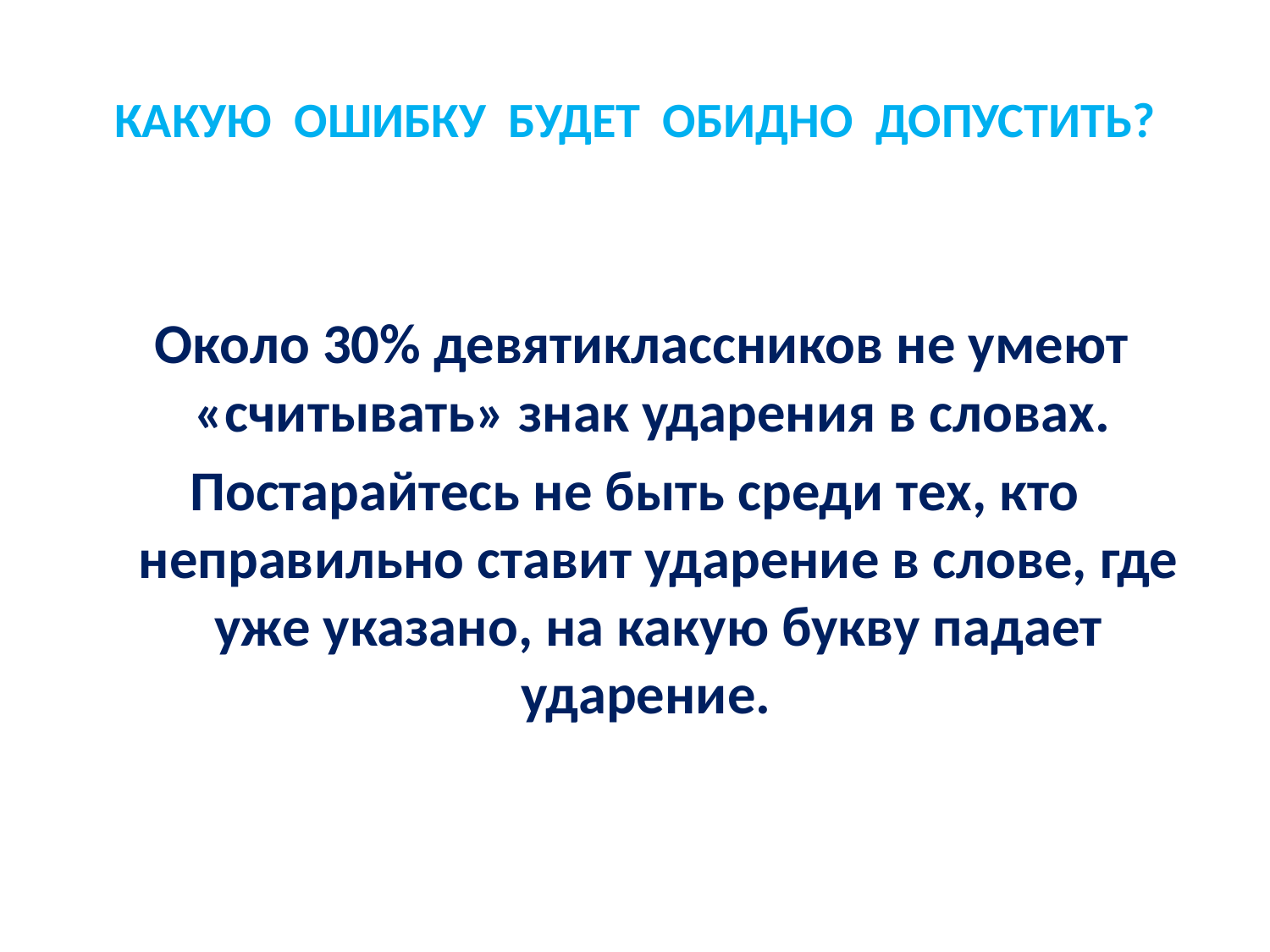

# КАКУЮ  ОШИБКУ  БУДЕТ  ОБИДНО  ДОПУСТИТЬ?

 Около 30% девятиклассников не умеют «считывать» знак ударения в словах.
Постарайтесь не быть среди тех, кто неправильно ставит ударение в слове, где уже указано, на какую букву падает ударение.